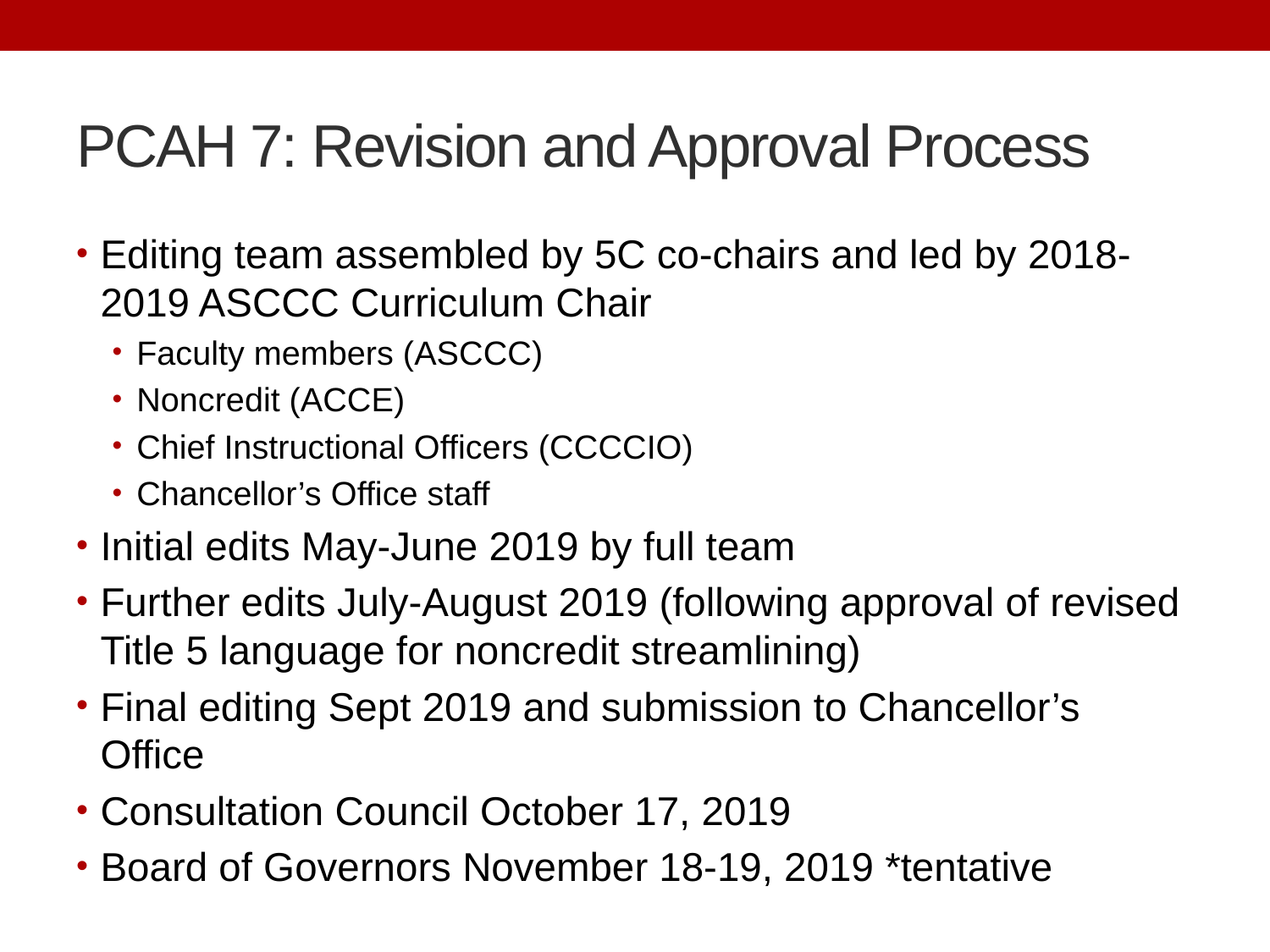

# PCAH 7: Revision and Approval Process
Editing team assembled by 5C co-chairs and led by 2018-2019 ASCCC Curriculum Chair
Faculty members (ASCCC)
Noncredit (ACCE)
Chief Instructional Officers (CCCCIO)
Chancellor’s Office staff
Initial edits May-June 2019 by full team
Further edits July-August 2019 (following approval of revised Title 5 language for noncredit streamlining)
Final editing Sept 2019 and submission to Chancellor’s Office
Consultation Council October 17, 2019
Board of Governors November 18-19, 2019 *tentative